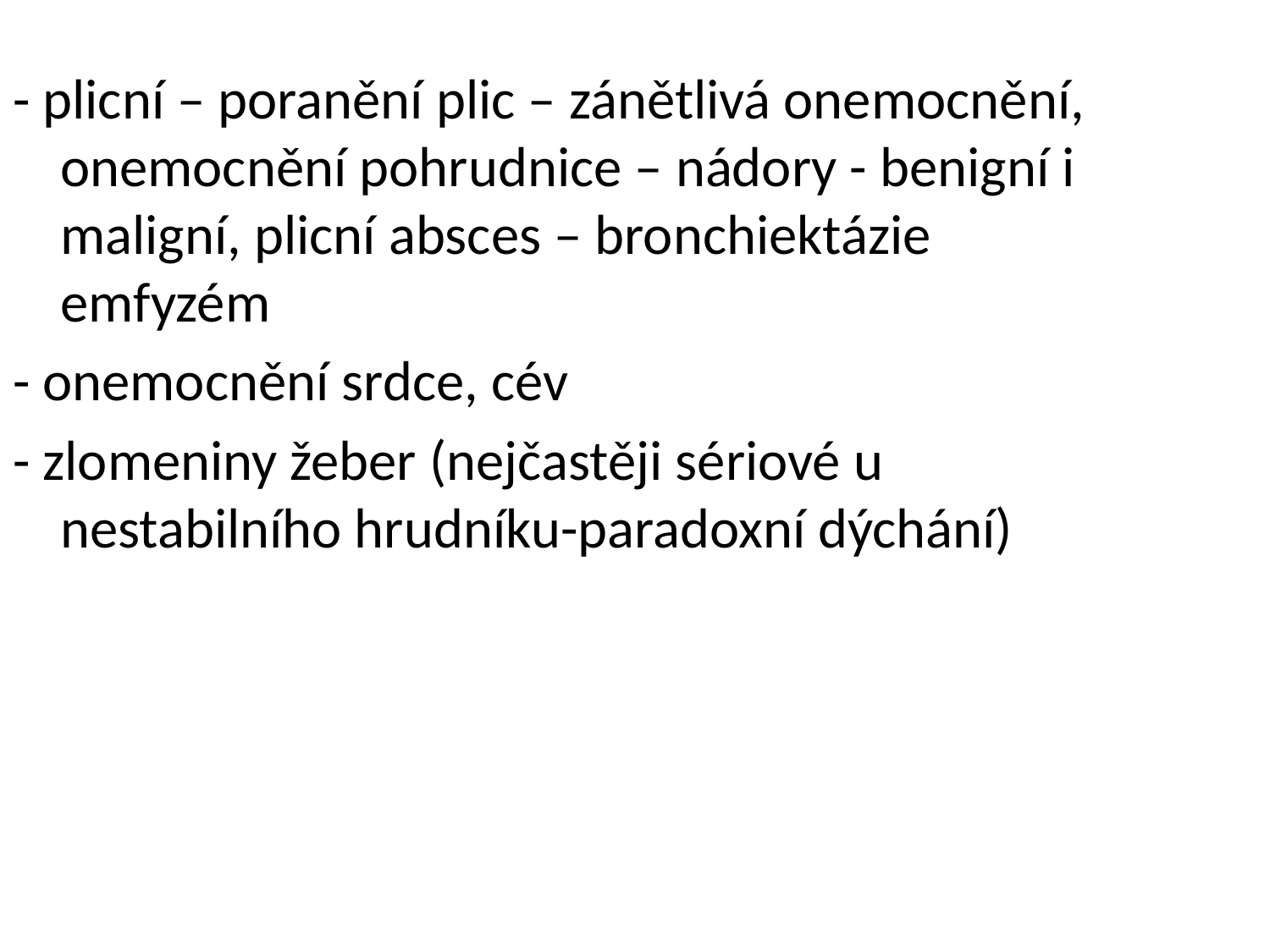

- plicní – poranění plic – zánětlivá onemocnění, onemocnění pohrudnice – nádory - benigní i maligní, plicní absces – bronchiektázie emfyzém
- onemocnění srdce, cév
- zlomeniny žeber (nejčastěji sériové u nestabilního hrudníku-paradoxní dýchání)